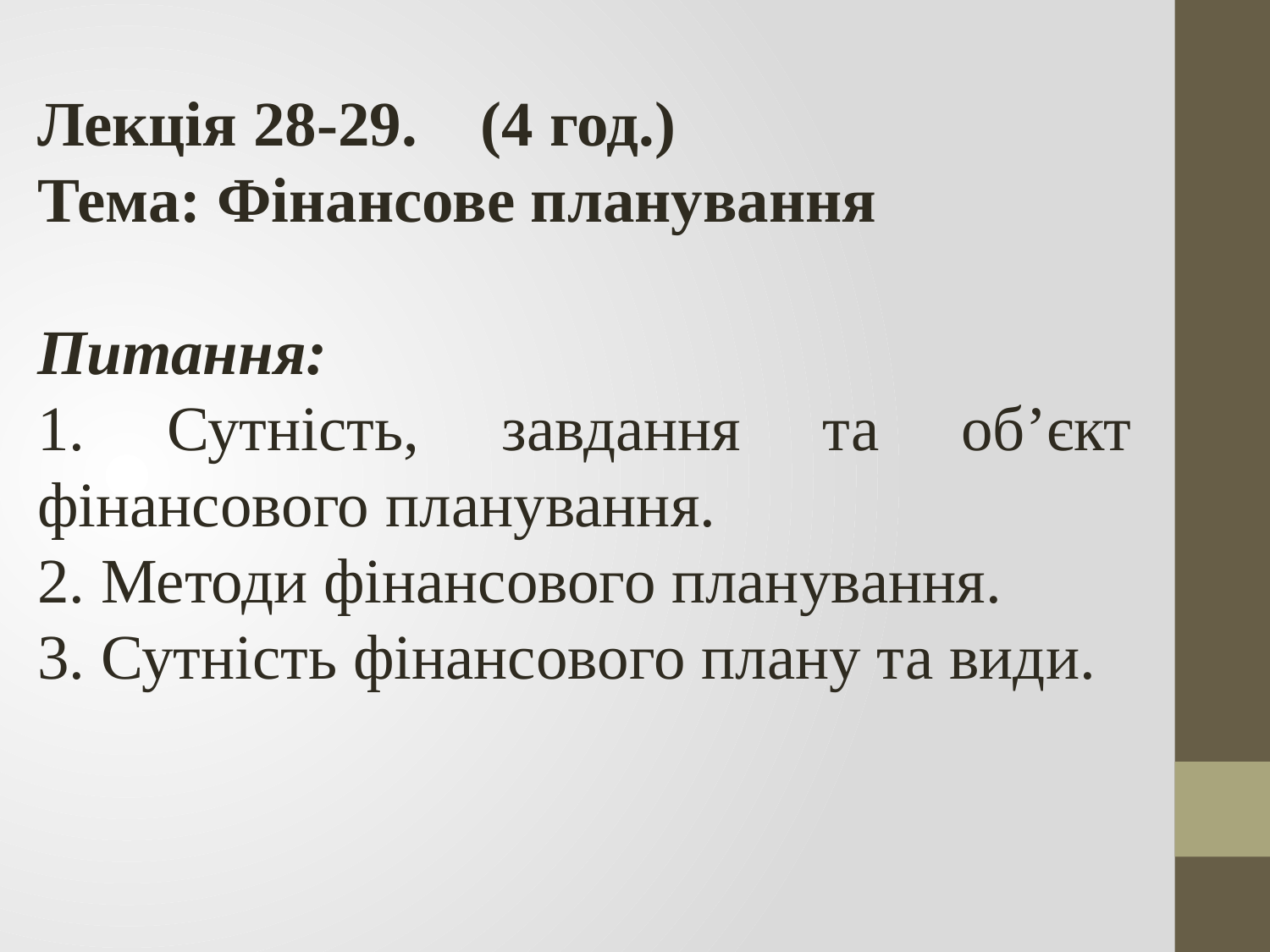

Лекція 28-29.    (4 год.)
Тема: Фінансове планування

Питання:
1. Сутність, завдання та об’єкт фінансового планування.
2. Методи фінансового планування.
3. Сутність фінансового плану та види.